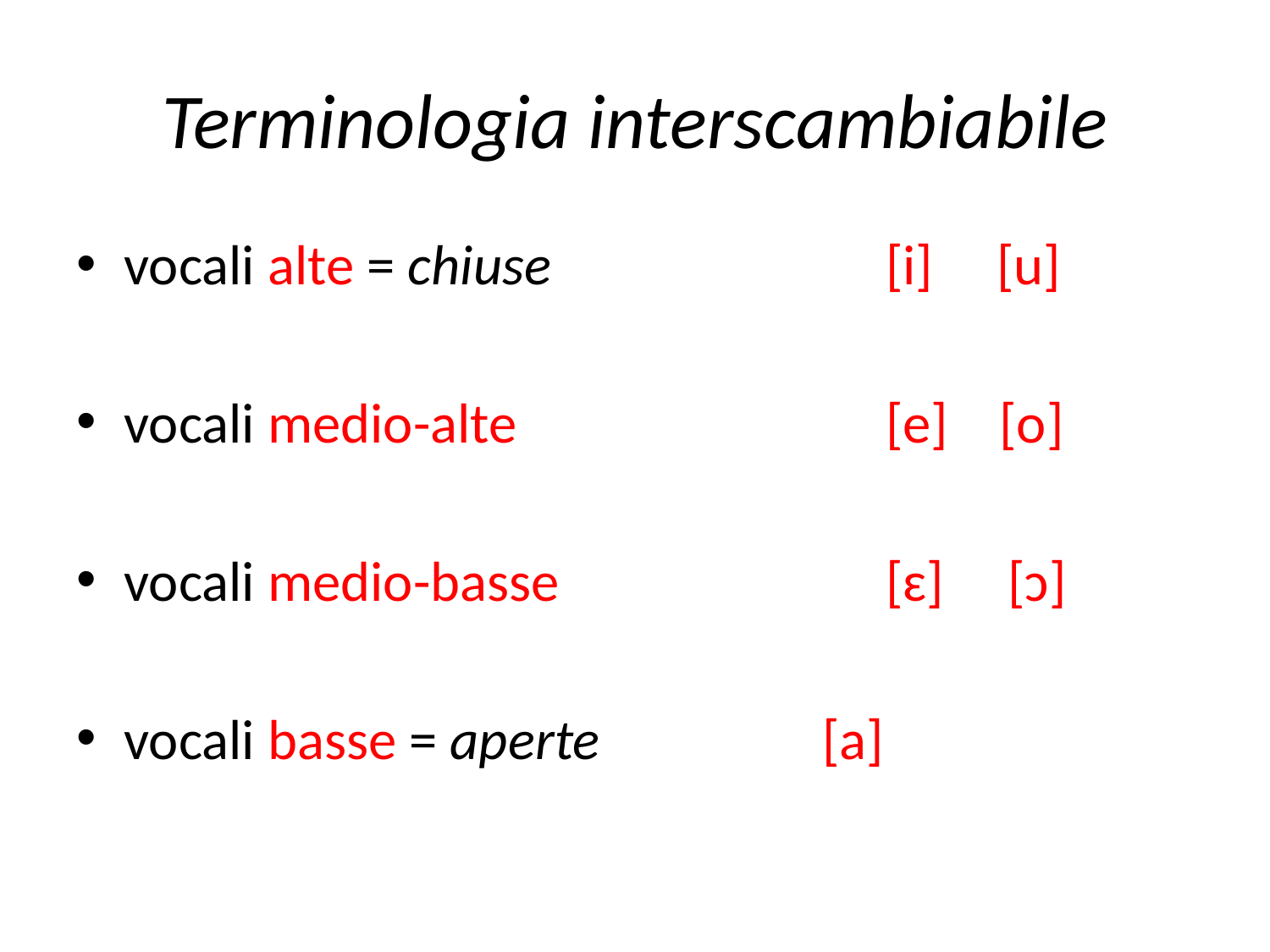

# Terminologia interscambiabile
vocali alte = chiuse 			[i]     [u]

vocali medio-alte  			[e]    [o]

vocali medio-basse 			[ɛ]     [ɔ]

vocali basse = aperte  		     [a]